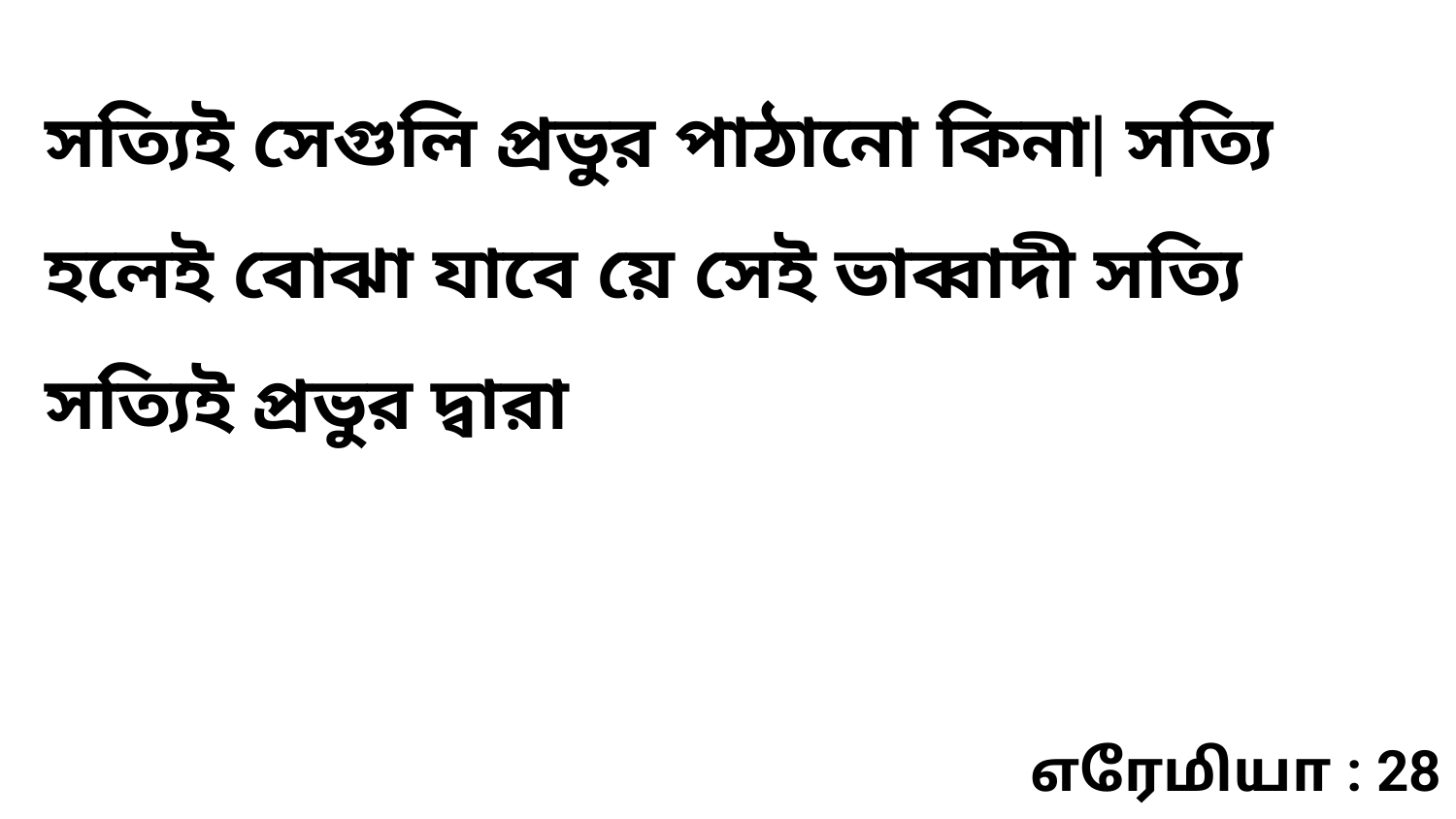

সত্যিই সেগুলি প্রভুর পাঠানো কিনা| সত্যি হলেই বোঝা যাবে য়ে সেই ভাব্বাদী সত্যি সত্যিই প্রভুর দ্বারা
எரேமியா : 28